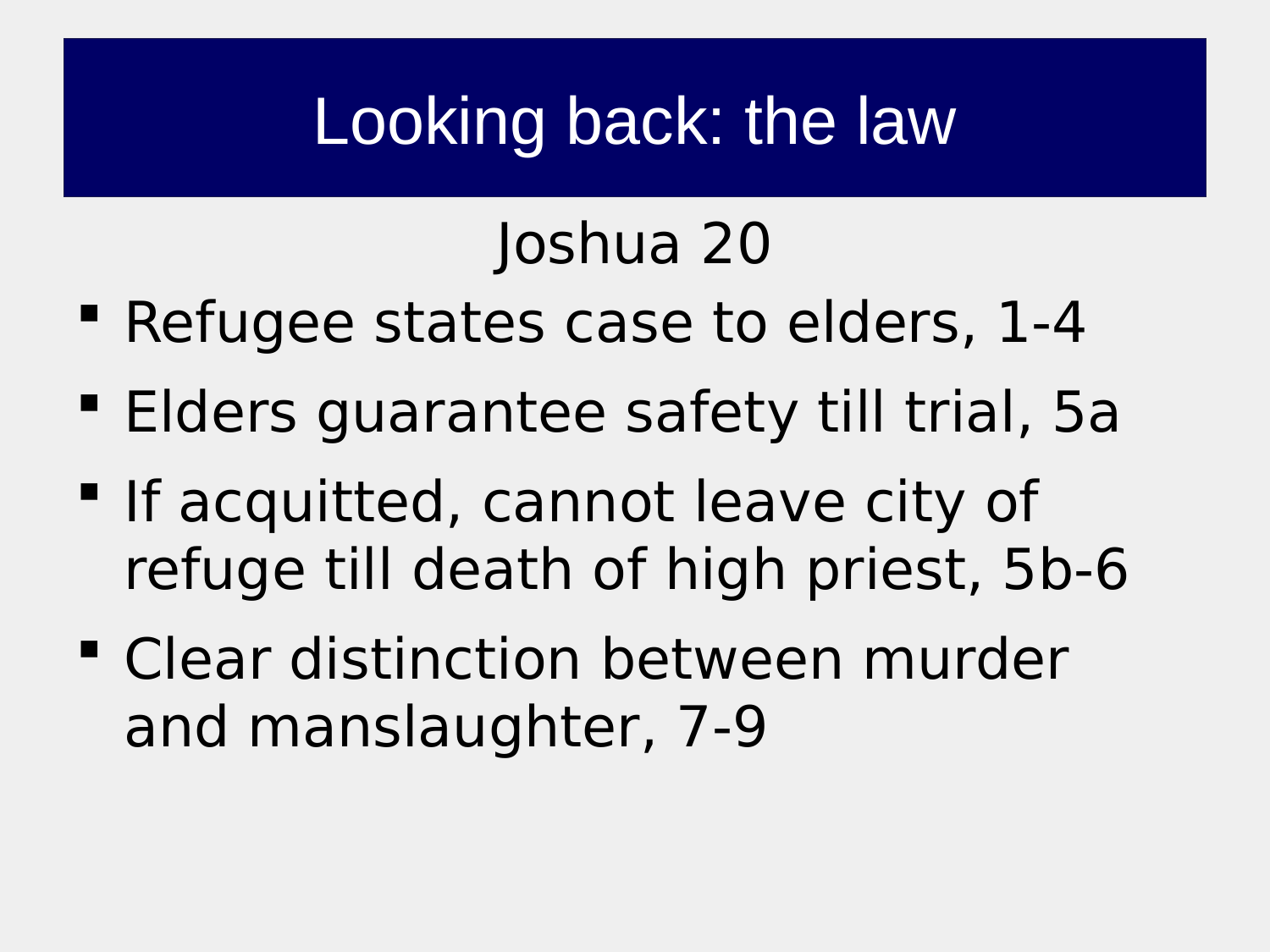

# Looking back: the law
Joshua 20
Refugee states case to elders, 1-4
Elders guarantee safety till trial, 5a
If acquitted, cannot leave city of refuge till death of high priest, 5b-6
Clear distinction between murder and manslaughter, 7-9